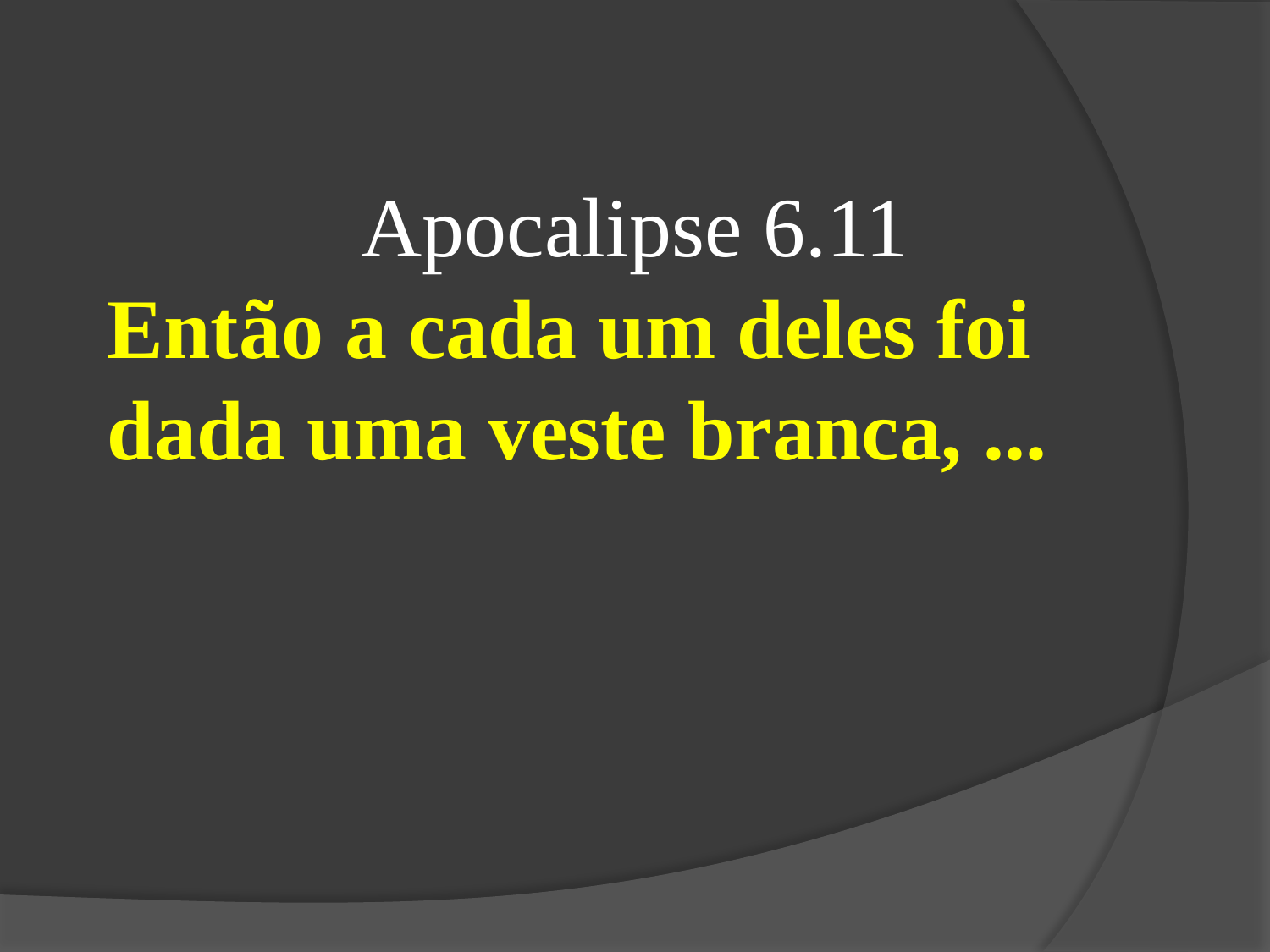

Apocalipse 6.11
Então a cada um deles foi dada uma veste branca, ...